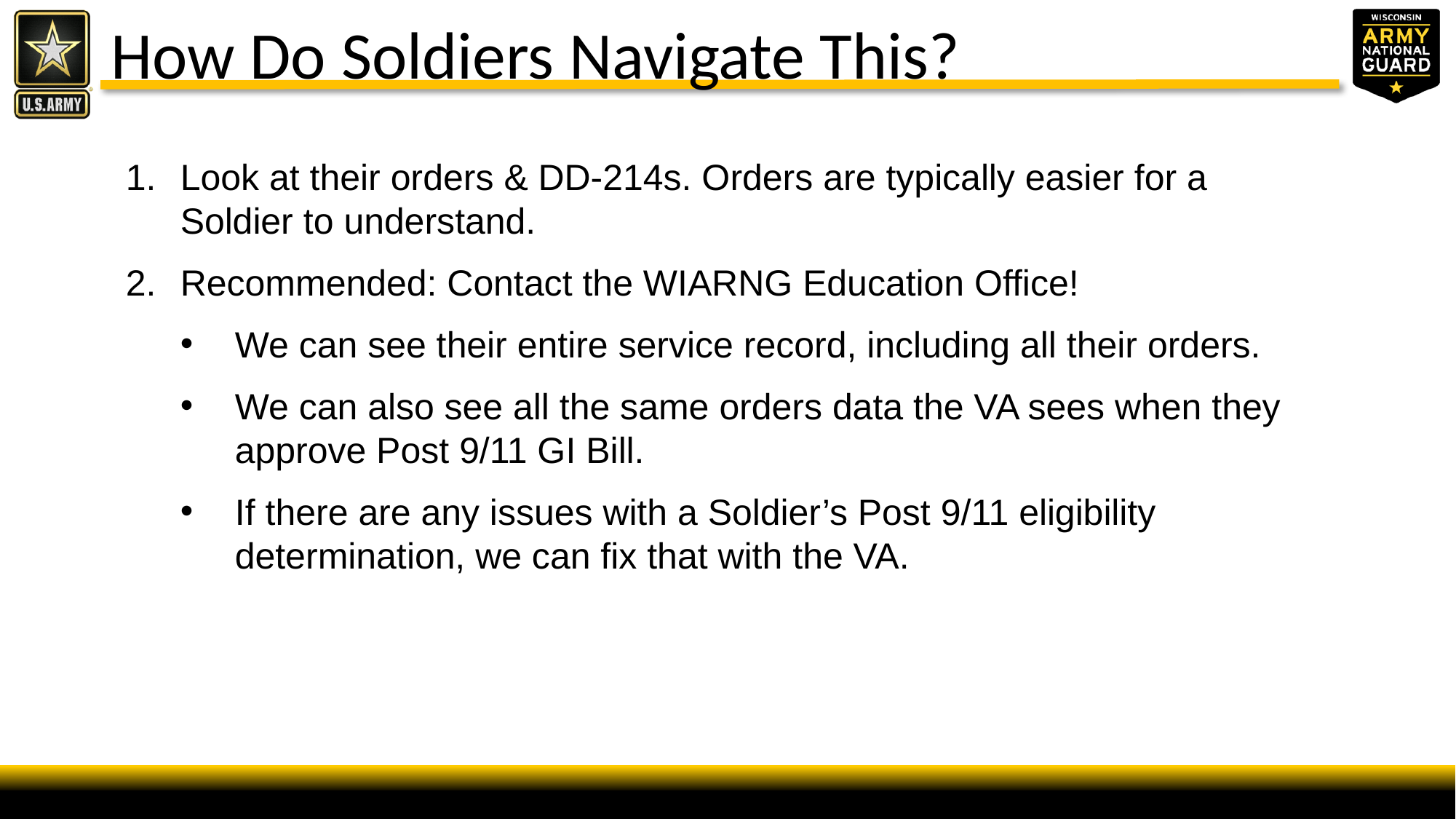

How Do Soldiers Navigate This?
Look at their orders & DD-214s. Orders are typically easier for a Soldier to understand.
Recommended: Contact the WIARNG Education Office!
We can see their entire service record, including all their orders.
We can also see all the same orders data the VA sees when they approve Post 9/11 GI Bill.
If there are any issues with a Soldier’s Post 9/11 eligibility determination, we can fix that with the VA.